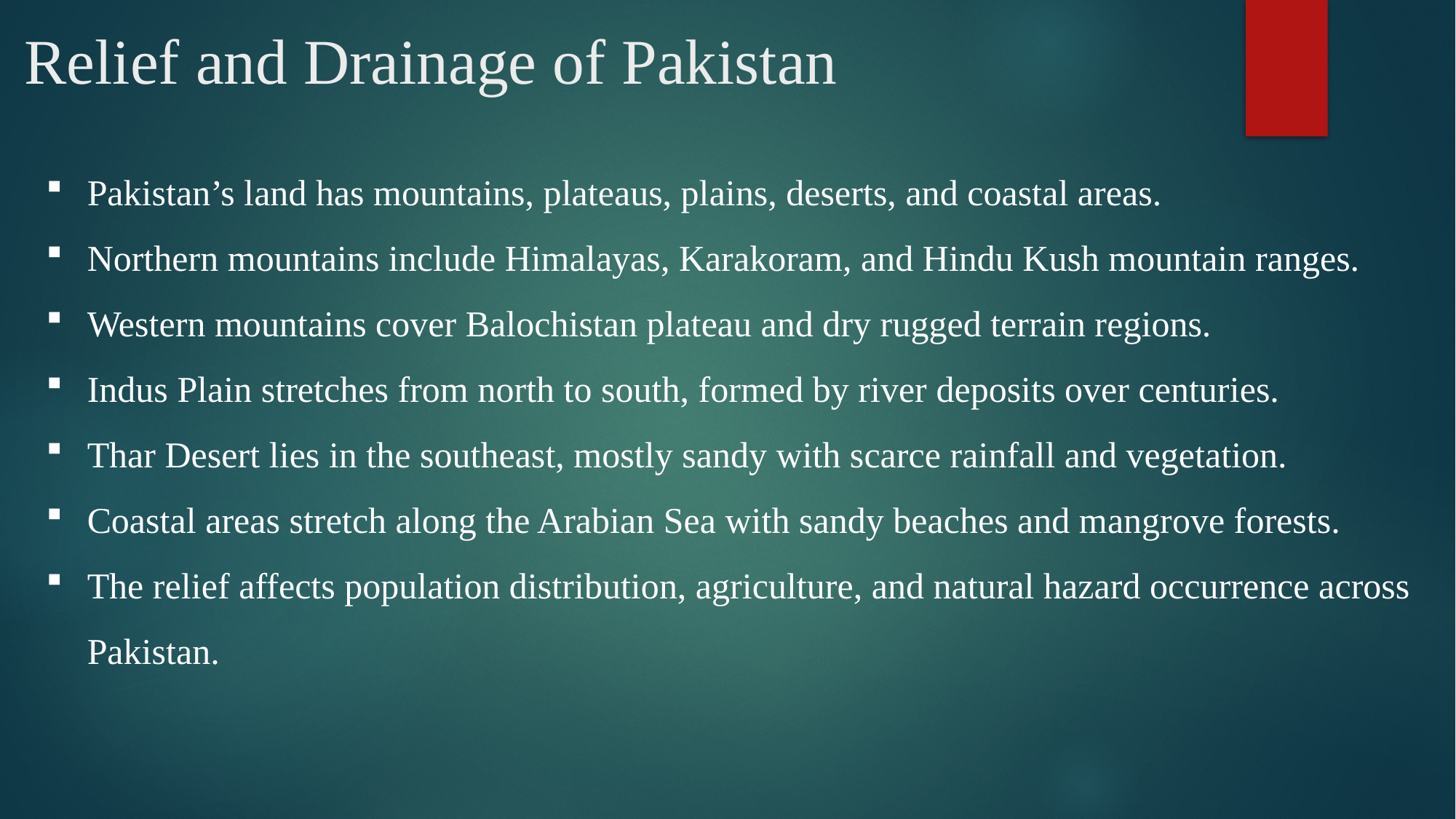

# Relief and Drainage of Pakistan
Pakistan’s land has mountains, plateaus, plains, deserts, and coastal areas.
Northern mountains include Himalayas, Karakoram, and Hindu Kush mountain ranges.
Western mountains cover Balochistan plateau and dry rugged terrain regions.
Indus Plain stretches from north to south, formed by river deposits over centuries.
Thar Desert lies in the southeast, mostly sandy with scarce rainfall and vegetation.
Coastal areas stretch along the Arabian Sea with sandy beaches and mangrove forests.
The relief affects population distribution, agriculture, and natural hazard occurrence across Pakistan.